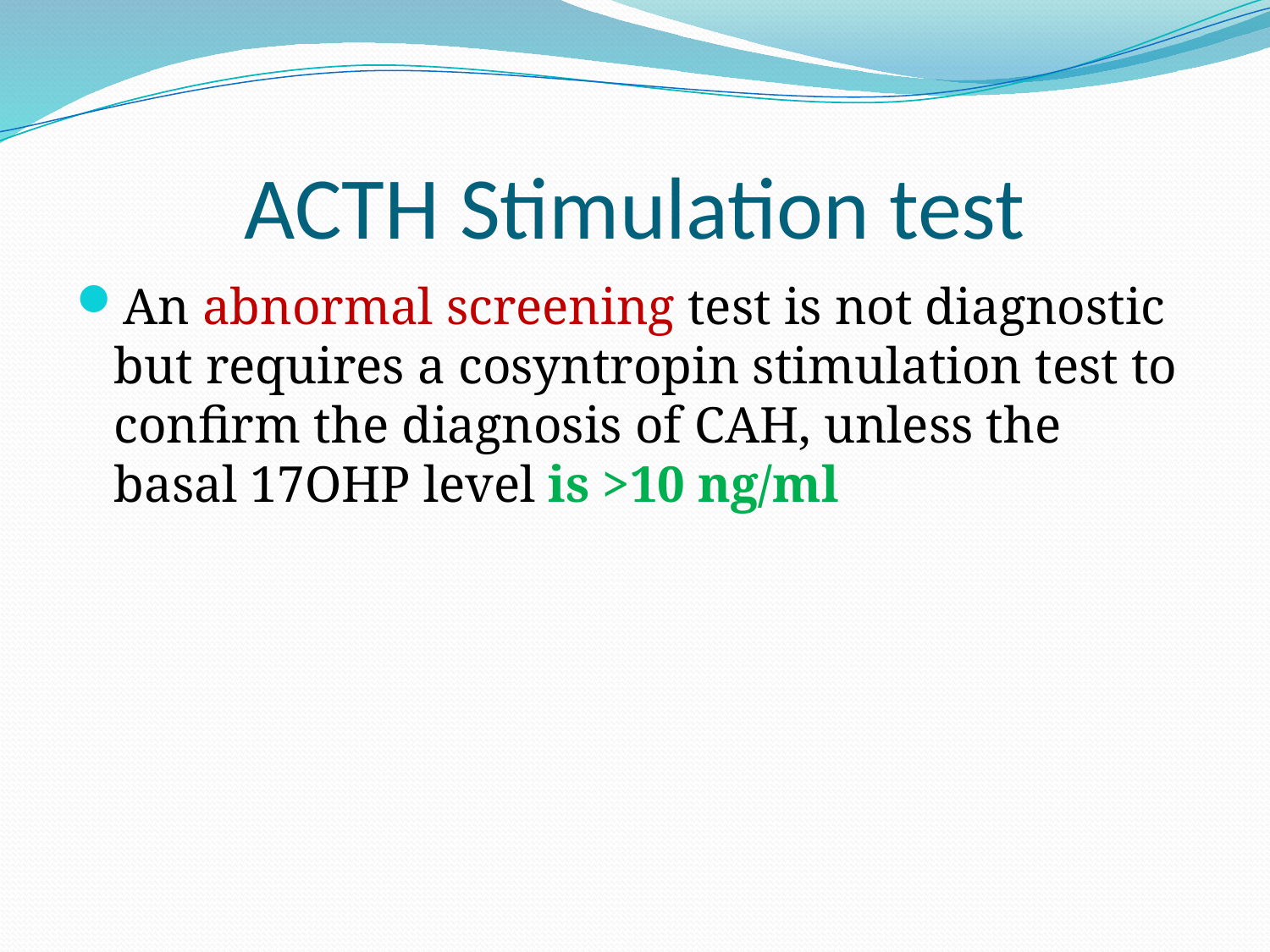

# ACTH Stimulation test
An abnormal screening test is not diagnostic but requires a cosyntropin stimulation test to confirm the diagnosis of CAH, unless the basal 17OHP level is >10 ng/ml